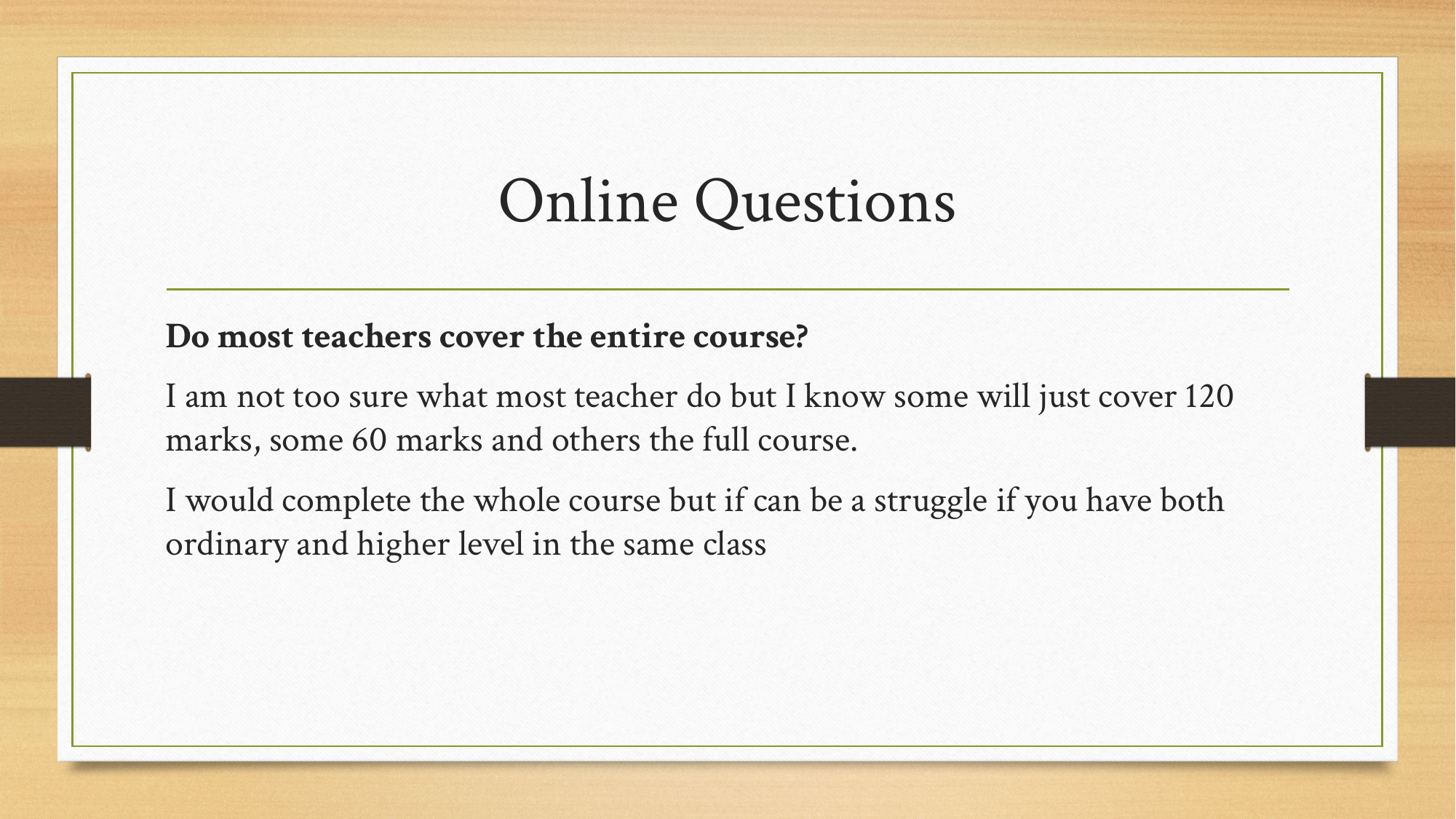

# Online Questions
Do most teachers cover the entire course?
I am not too sure what most teacher do but I know some will just cover 120 marks, some 60 marks and others the full course.
I would complete the whole course but if can be a struggle if you have both ordinary and higher level in the same class